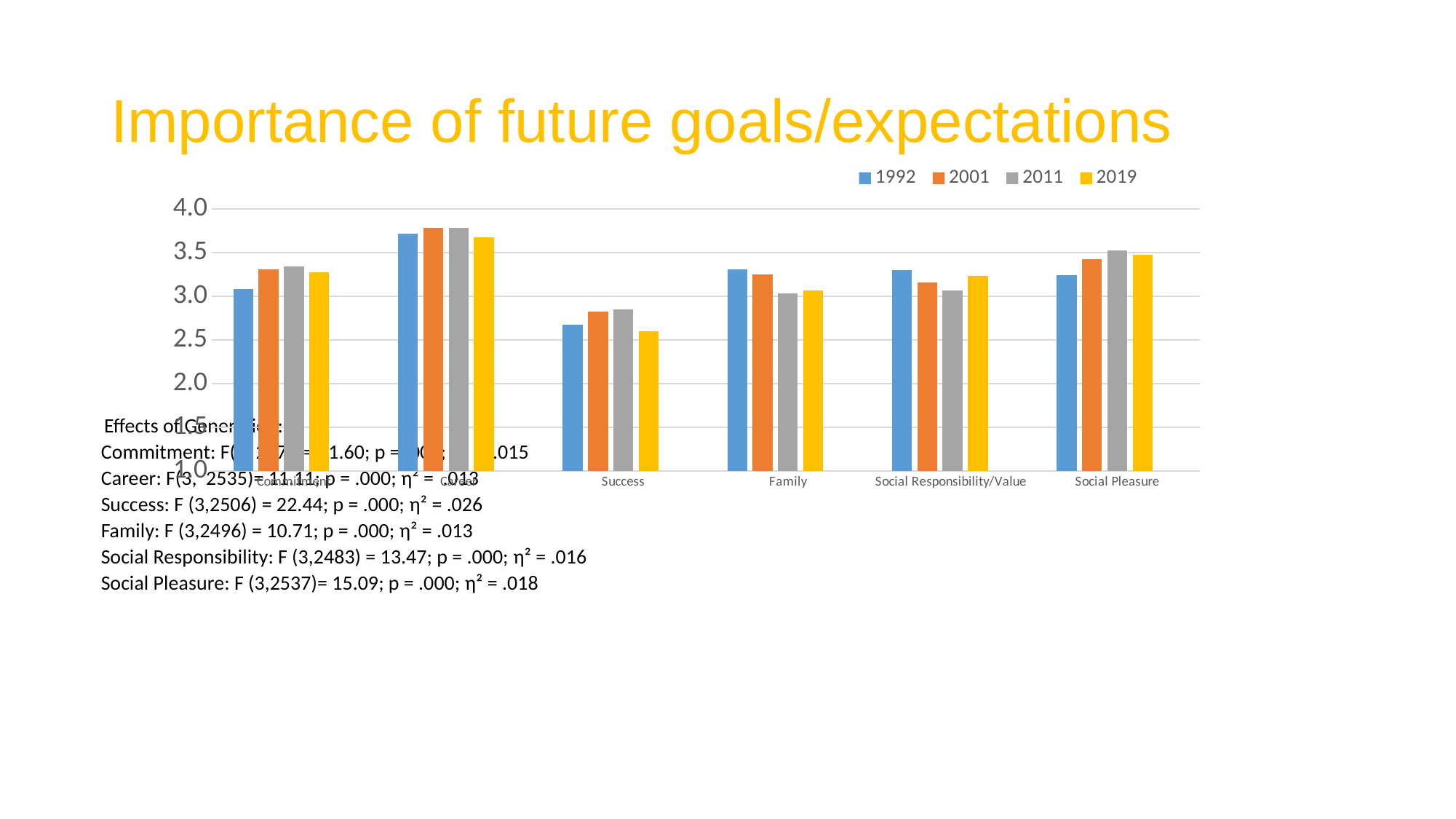

# Importance of future goals/expectations

### Chart

| Category | 1992 | 2001 | 2011 | 2019 |  |
|---|---|---|---|---|---|
| Commitment | 3.079905437352246 | 3.3093947606142757 | 3.339884393063584 | 3.2736733287388047 | 0.0 |
| Career | 3.7174796747967487 | 3.780575539568347 | 3.7833333333333328 | 3.672518159806294 | 0.0 |
| Success | 2.674796747967478 | 2.8231046931407957 | 2.8461538461538476 | 2.6028932355338226 | 0.0 |
| Family | 3.308467741935484 | 3.2509025270758136 | 3.0296610169491514 | 3.0678593460826633 | 0.0 |
| Social Responsibility/Value  | 3.300944669365722 | 3.154676258992805 | 3.0698324022346384 | 3.2302576891105574 | None |
| Social Pleasure | 3.2408906882591104 | 3.4262589928057547 | 3.528011204481792 | 3.477094635322482 | None |

  Effects of Generation:
Commitment: F(3, 2274)= 11.60; p = .000; η² =  .015
Career: F(3,  2535)= 11.11; p = .000; η² =  .013
Success: F (3,2506) = 22.44; p = .000; η² = .026
Family: F (3,2496) = 10.71; p = .000; η² = .013
Social Responsibility: F (3,2483) = 13.47; p = .000; η² = .016
Social Pleasure: F (3,2537)= 15.09; p = .000; η² = .018